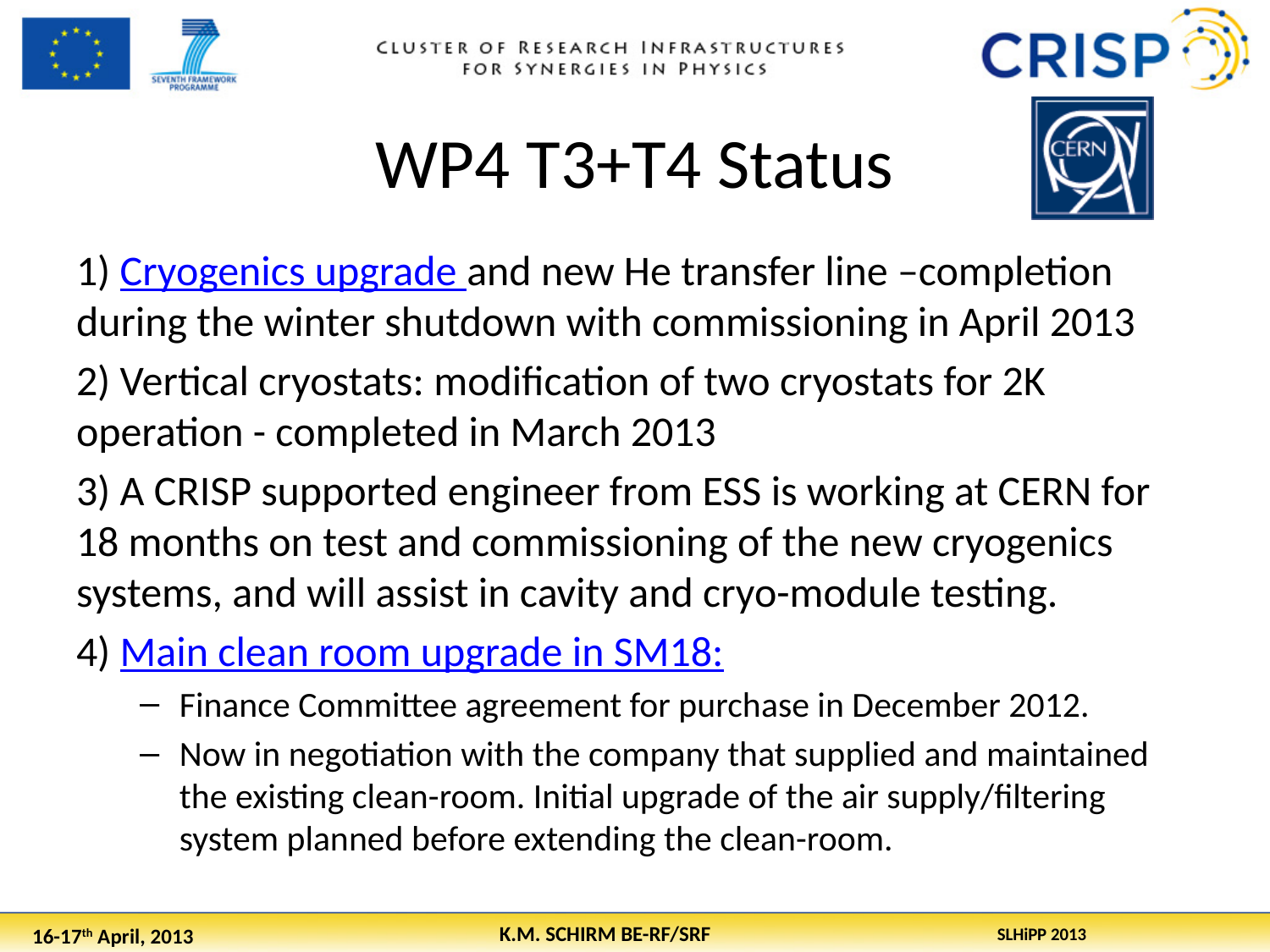

# WP4 T3+T4 Status
1) Cryogenics upgrade and new He transfer line –completion during the winter shutdown with commissioning in April 2013
2) Vertical cryostats: modification of two cryostats for 2K operation - completed in March 2013
3) A CRISP supported engineer from ESS is working at CERN for 18 months on test and commissioning of the new cryogenics systems, and will assist in cavity and cryo-module testing.
4) Main clean room upgrade in SM18:
Finance Committee agreement for purchase in December 2012.
Now in negotiation with the company that supplied and maintained the existing clean-room. Initial upgrade of the air supply/filtering system planned before extending the clean-room.